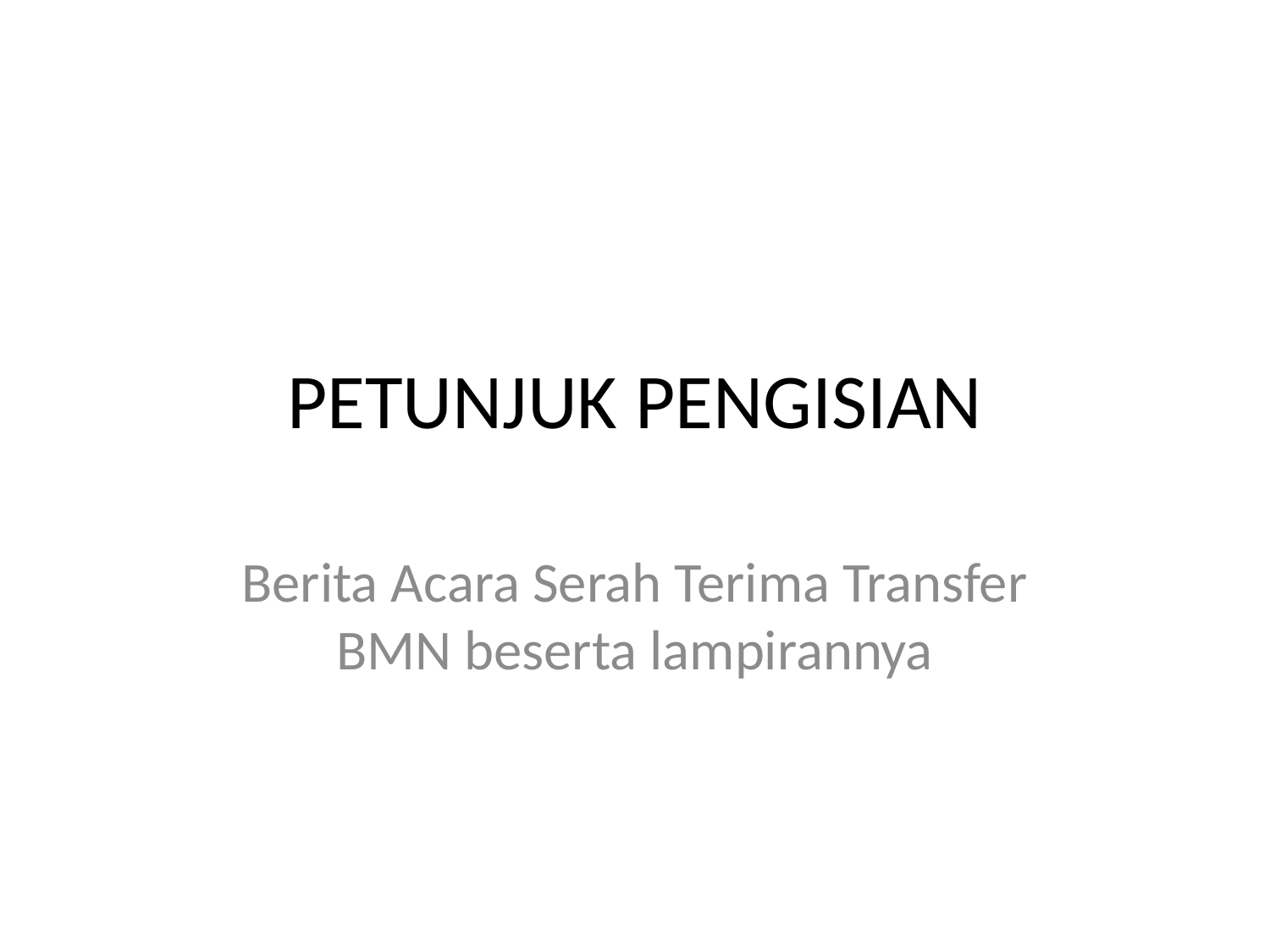

# PETUNJUK PENGISIAN
Berita Acara Serah Terima Transfer BMN beserta lampirannya